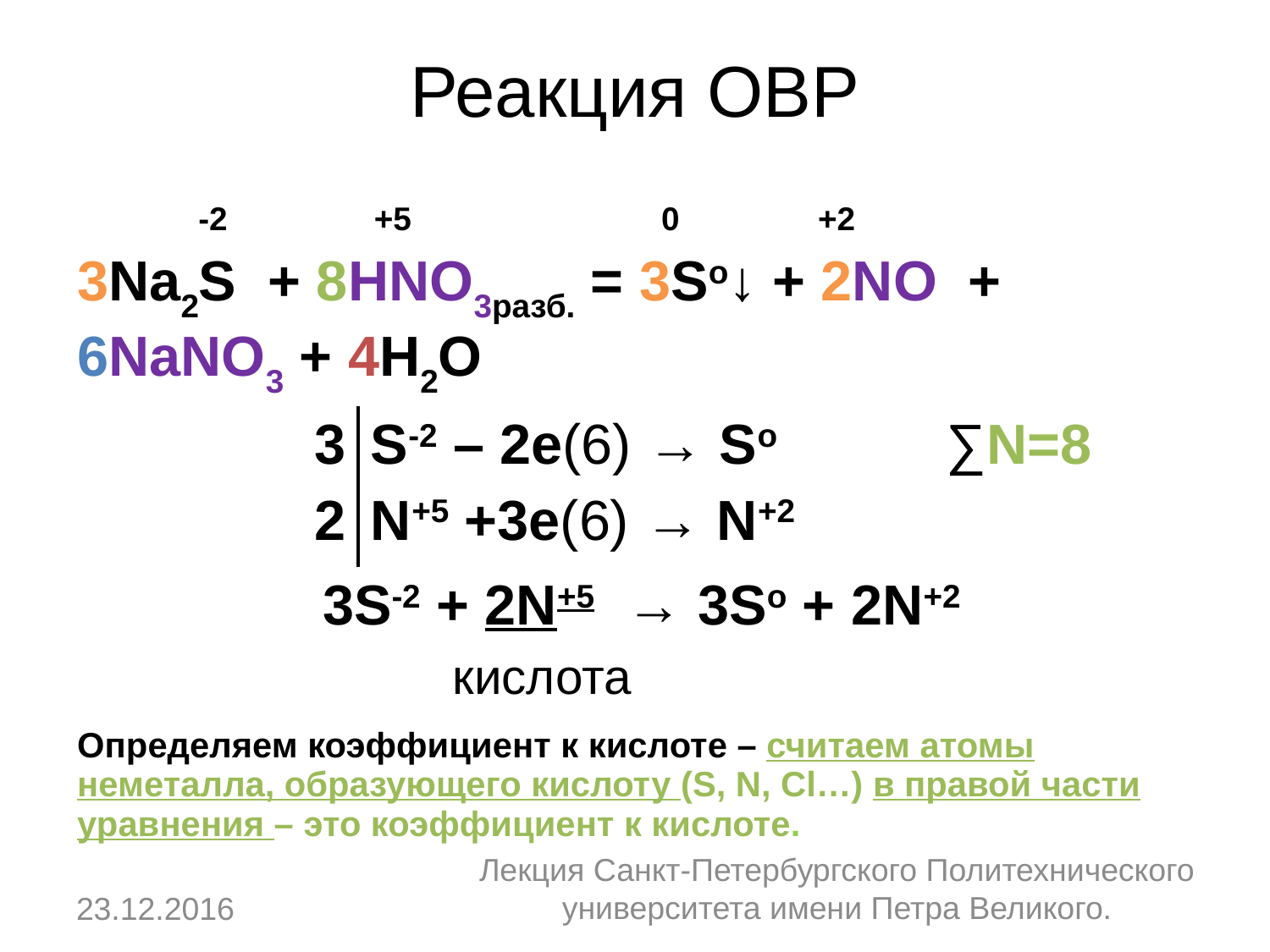

# Реакция ОВР
|  | -2 |  |  | +5 |  |  |  |  | 0 |  |  | +2 |  |  |  |  |  |  |
| --- | --- | --- | --- | --- | --- | --- | --- | --- | --- | --- | --- | --- | --- | --- | --- | --- | --- | --- |
| 3Na2S + 8HNO3pазб. = 3So↓ + 2NO + 6NaNO3 + 4H2O |  |  |  |  |  |  |  |  |  |  |  |  |  |  |  |  |  |  |
| 3 |  |  |  |  | S-2 – 2e(6) → So |  |  |  |  |  |  |  |  | ∑N=8 |  |  |  |  |
| 2 |  |  |  |  | N+5 +3e(6) → N+2 |  |  |  |  |  |  |  |  |  |  |  |  |  |
| 3S-2 + 2N+5 → 3So + 2N+2 |  |  |  |  |  |  |  |  |  |  |  |  |  |  |  |  |  |  |
|  |  |  |  |  |  |  | кислота |  |  |  |  |  |  |  |  |  |  |  |
| Определяем коэффициент к кислоте – считаем атомы неметалла, образующего кислоту (S, N, Cl…) в правой части уравнения – это коэффициент к кислоте. |  |  |  |  |  |  |  |  |  |  |  |  |  |  |  |  |  |  |
Лекция Санкт-Петербургского Политехнического университета имени Петра Великого.
23.12.2016